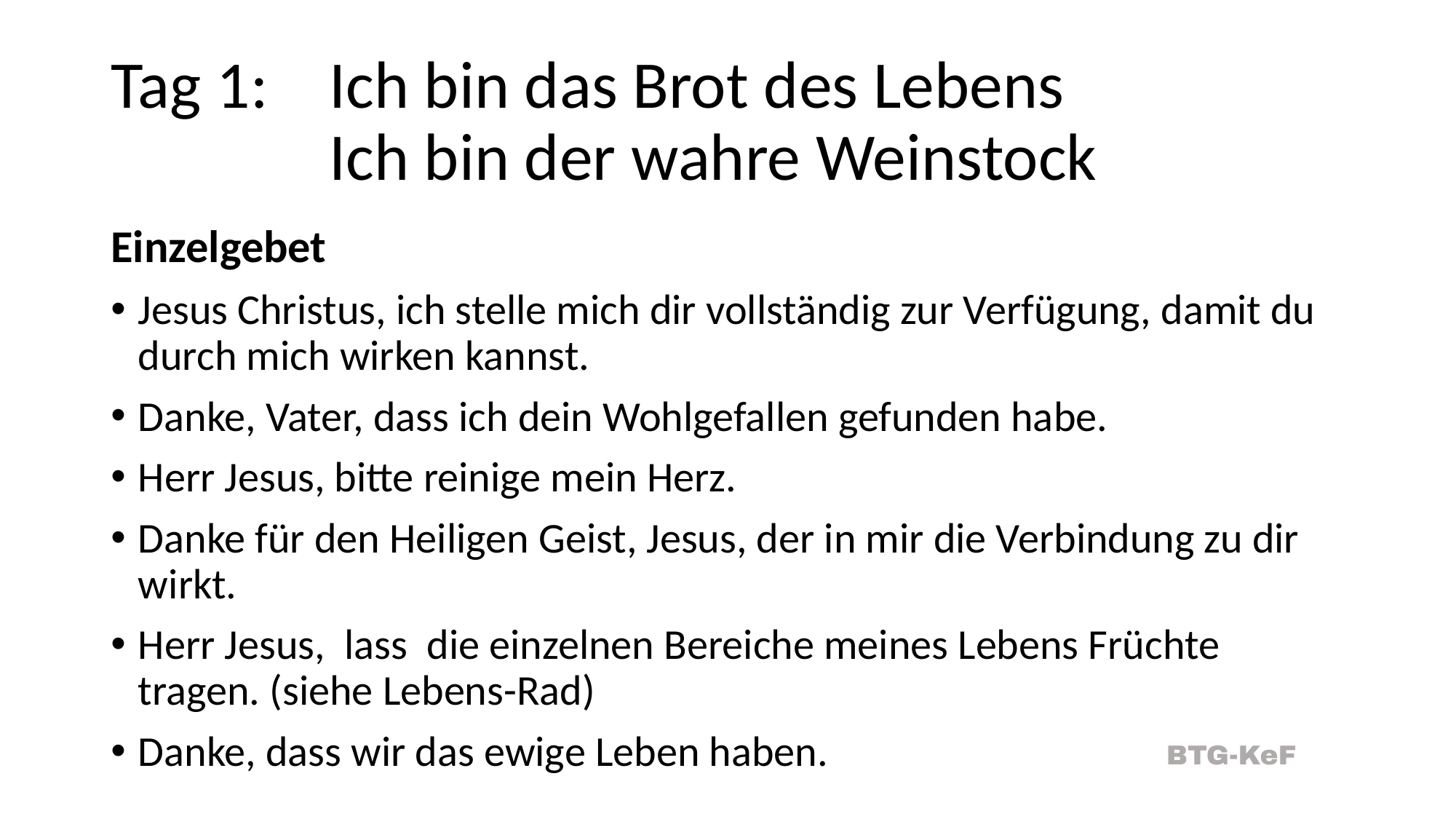

# Tag 1: 	Ich bin das Brot des Lebens Ich bin der wahre Weinstock
Einzelgebet
Jesus Christus, ich stelle mich dir vollständig zur Verfügung, damit du durch mich wirken kannst.
Danke, Vater, dass ich dein Wohlgefallen gefunden habe.
Herr Jesus, bitte reinige mein Herz.
Danke für den Heiligen Geist, Jesus, der in mir die Verbindung zu dir wirkt.
Herr Jesus,  lass  die einzelnen Bereiche meines Lebens Früchte tragen. (siehe Lebens-Rad)
Danke, dass wir das ewige Leben haben.
BTG-KeF